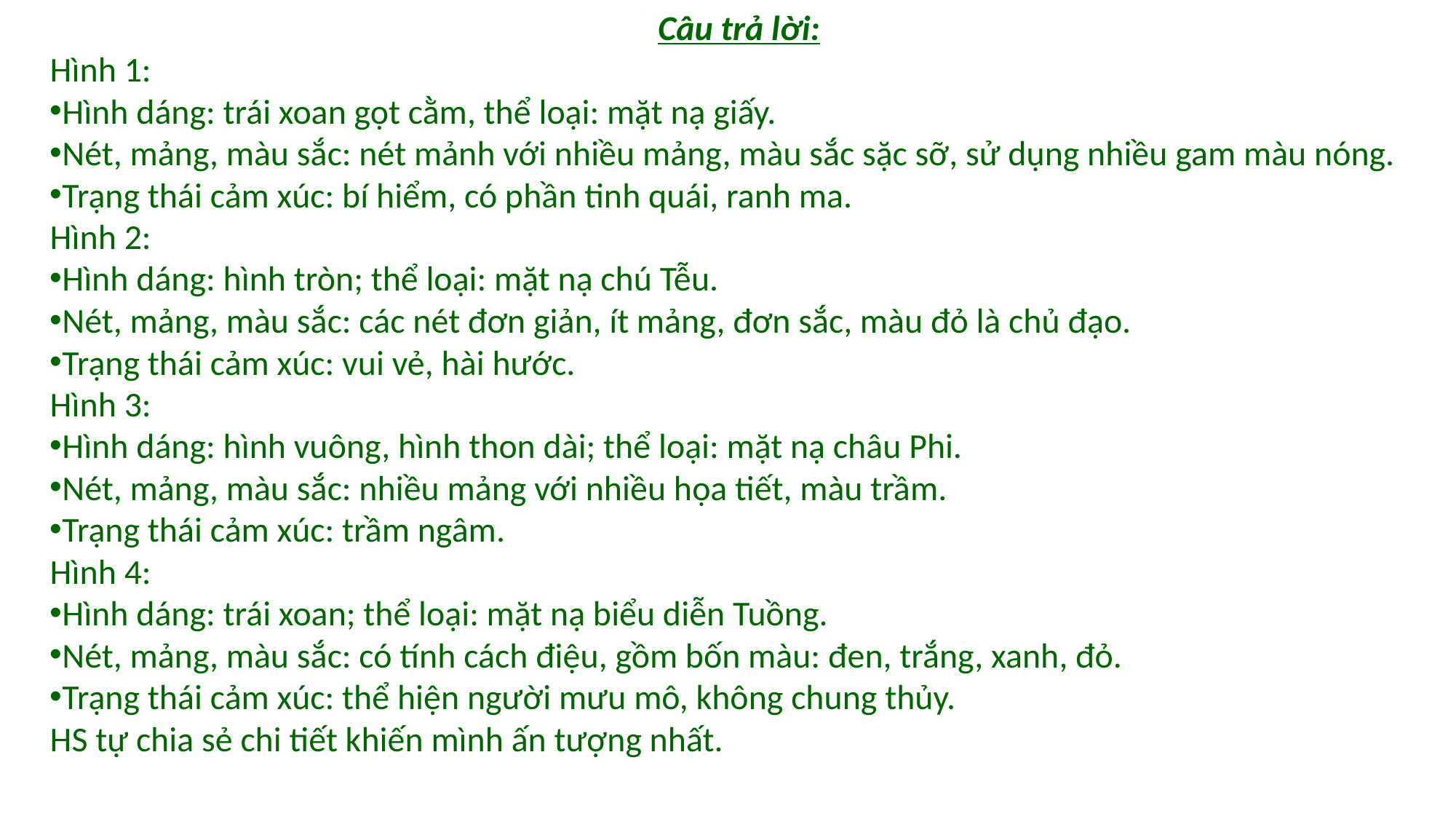

Câu trả lời:
Hình 1:
Hình dáng: trái xoan gọt cằm, thể loại: mặt nạ giấy.
Nét, mảng, màu sắc: nét mảnh với nhiều mảng, màu sắc sặc sỡ, sử dụng nhiều gam màu nóng.
Trạng thái cảm xúc: bí hiểm, có phần tinh quái, ranh ma.
Hình 2:
Hình dáng: hình tròn; thể loại: mặt nạ chú Tễu.
Nét, mảng, màu sắc: các nét đơn giản, ít mảng, đơn sắc, màu đỏ là chủ đạo.
Trạng thái cảm xúc: vui vẻ, hài hước.
Hình 3:
Hình dáng: hình vuông, hình thon dài; thể loại: mặt nạ châu Phi.
Nét, mảng, màu sắc: nhiều mảng với nhiều họa tiết, màu trầm.
Trạng thái cảm xúc: trầm ngâm.
Hình 4:
Hình dáng: trái xoan; thể loại: mặt nạ biểu diễn Tuồng.
Nét, mảng, màu sắc: có tính cách điệu, gồm bốn màu: đen, trắng, xanh, đỏ.
Trạng thái cảm xúc: thể hiện người mưu mô, không chung thủy.
HS tự chia sẻ chi tiết khiến mình ấn tượng nhất.